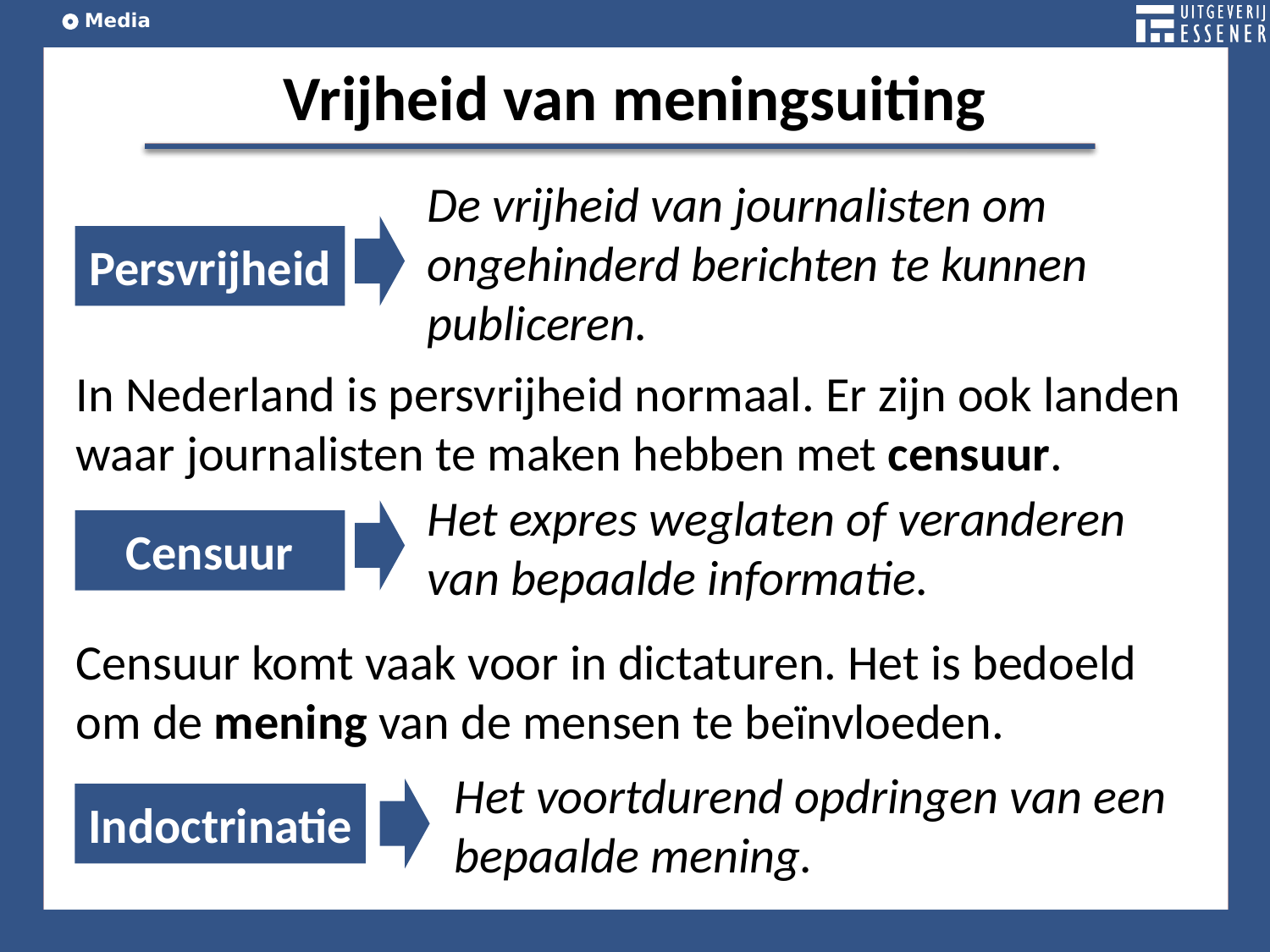

Vrijheid van meningsuiting
De vrijheid van journalisten om ongehinderd berichten te kunnen publiceren.

Persvrijheid
In Nederland is persvrijheid normaal. Er zijn ook landen waar journalisten te maken hebben met censuur.

Censuur komt vaak voor in dictaturen. Het is bedoeld om de mening van de mensen te beïnvloeden.
Het expres weglaten of veranderen van bepaalde informatie.

Censuur
Het voortdurend opdringen van een bepaalde mening.

Indoctrinatie